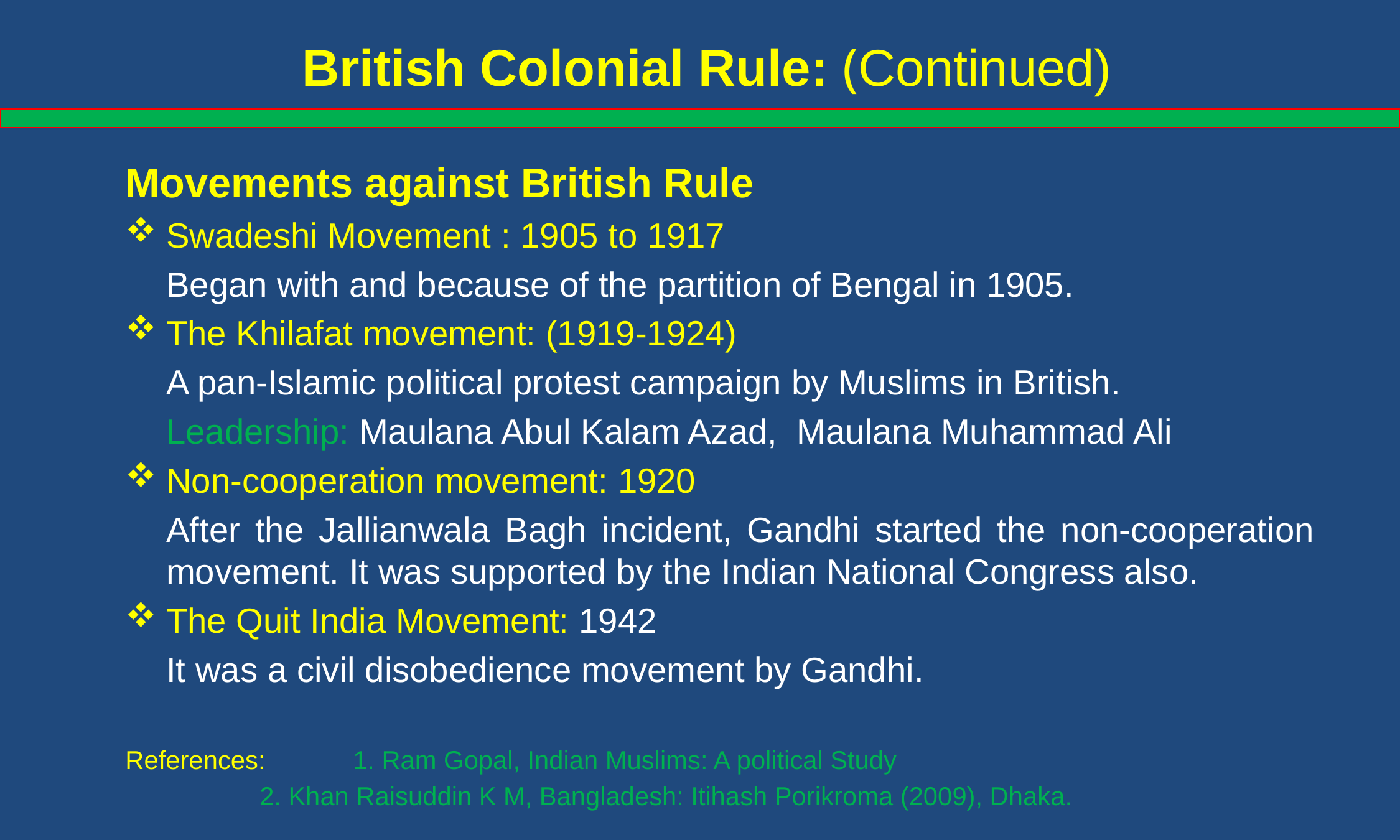

British Colonial Rule: ﴾Continued)

Movements against British Rule
Swadeshi Movement : 1905 to 1917
	Began with and because of the partition of Bengal in 1905.
The Khilafat movement: (1919-1924)
	A pan-Islamic political protest campaign by Muslims in British.
	Leadership: Maulana Abul Kalam Azad,  Maulana Muhammad Ali
Non-cooperation movement: 1920
	After the Jallianwala Bagh incident, Gandhi started the non-cooperation movement. It was supported by the Indian National Congress also.
The Quit India Movement: 1942
	It was a civil disobedience movement by Gandhi.

References: 	1. Ram Gopal, Indian Muslims: A political Study
		2. Khan Raisuddin K M, Bangladesh: Itihash Porikroma (2009), Dhaka.